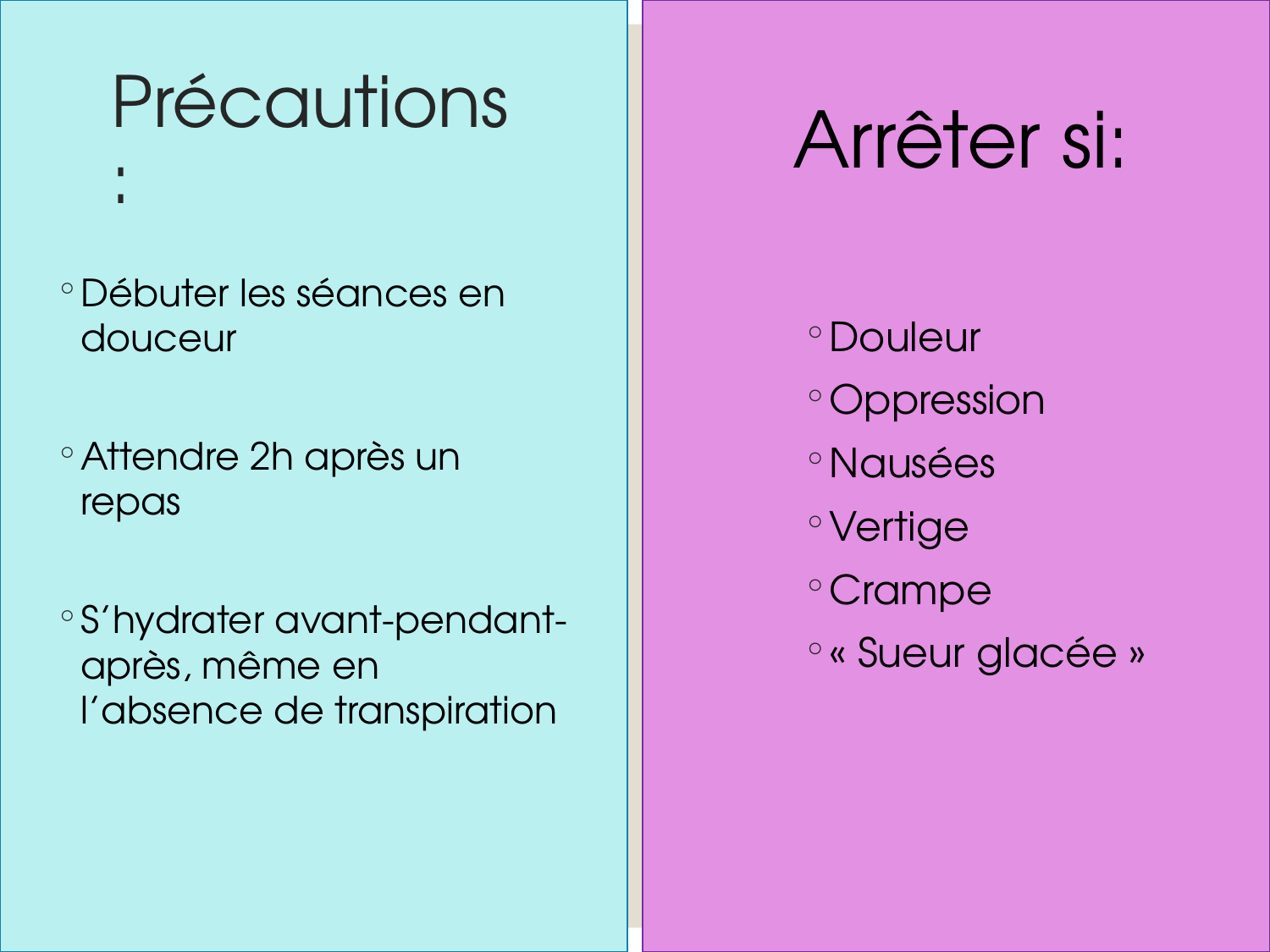

# Précautions:
Arrêter si:
Débuter les séances en douceur

Attendre 2h après un repas

S’hydrater avant-pendant-après, même en l’absence de transpiration

Douleur
Oppression
Nausées
Vertige
Crampe
« Sueur glacée »